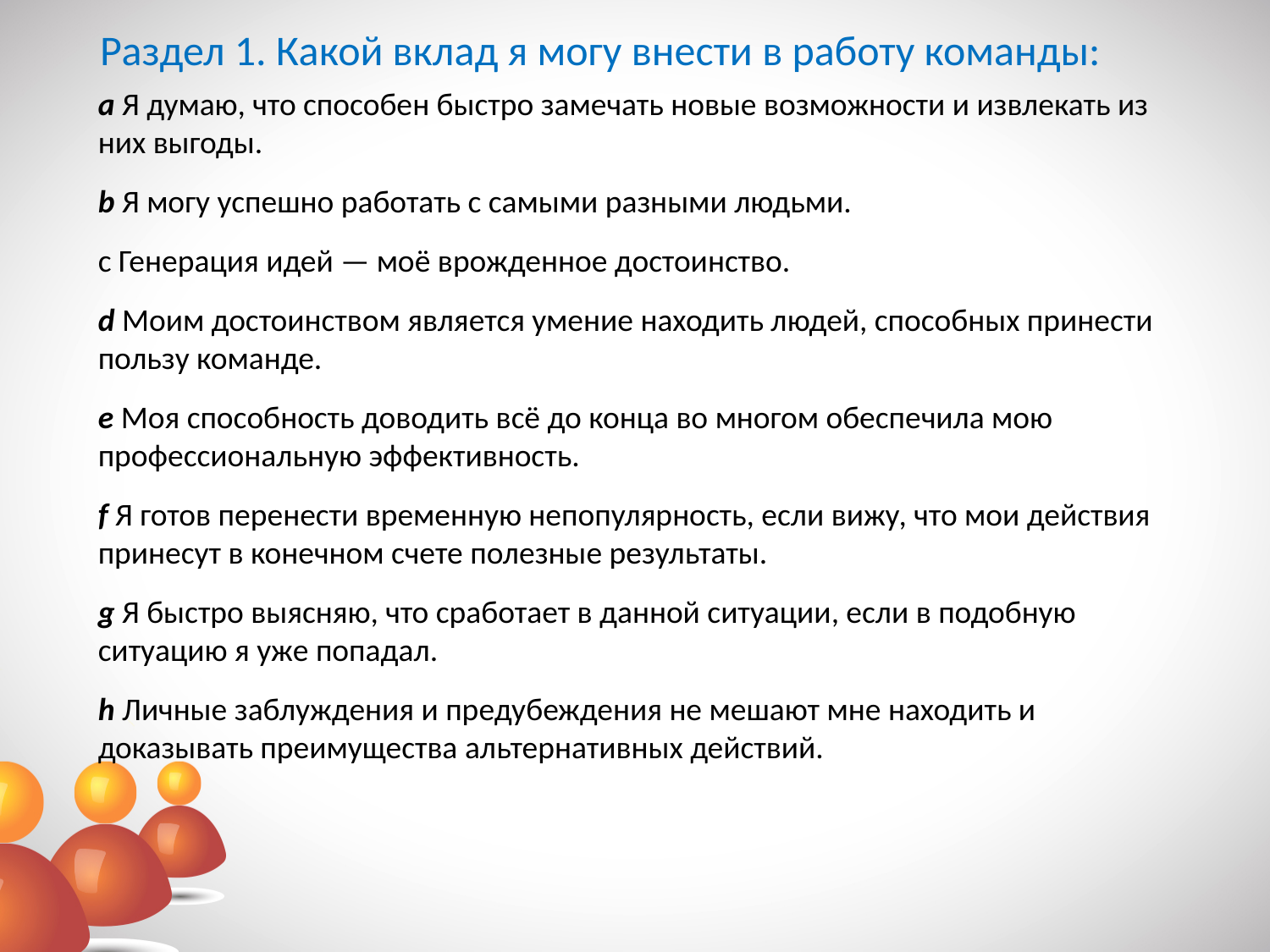

# Раздел 1. Какой вклад я могу внести в работу команды:
a Я думаю, что способен быстро замечать новые возможности и извлекать из них выгоды.
b Я могу успешно работать с самыми разными людьми.
c Генерация идей — моё врожденное достоинство.
d Моим достоинством является умение находить людей, способных принести пользу команде.
e Моя способность доводить всё до конца во многом обеспечила мою профессиональную эффективность.
f Я готов перенести временную непопулярность, если вижу, что мои действия принесут в конечном счете полезные результаты.
g Я быстро выясняю, что сработает в данной ситуации, если в подобную ситуацию я уже попадал.
h Личные заблуждения и предубеждения не мешают мне находить и доказывать преимущества альтернативных действий.